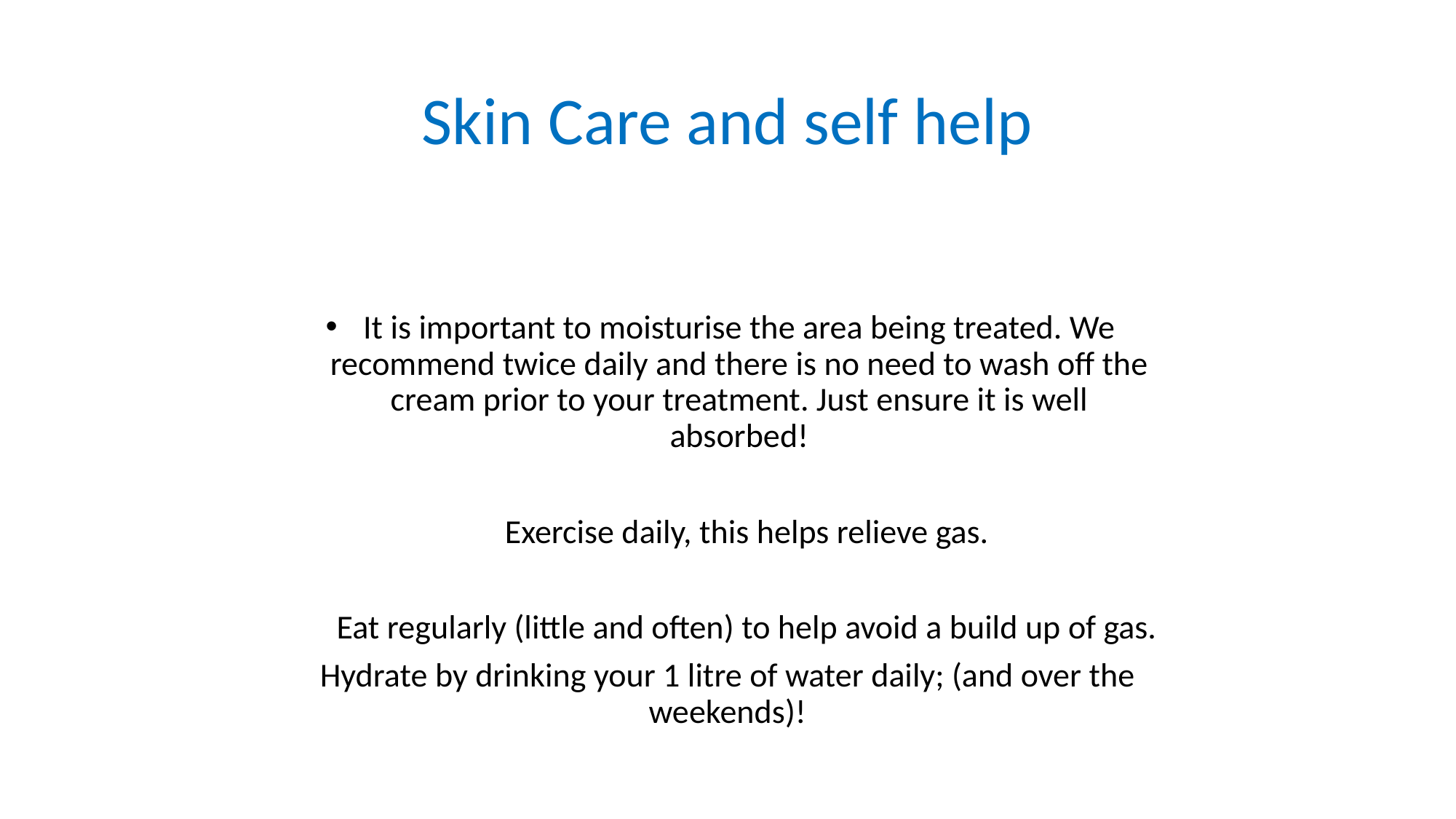

# Skin Care and self help
It is important to moisturise the area being treated. We recommend twice daily and there is no need to wash off the cream prior to your treatment. Just ensure it is well absorbed!

     Exercise daily, this helps relieve gas.

     Eat regularly (little and often) to help avoid a build up of gas.
Hydrate by drinking your 1 litre of water daily; (and over the weekends)!